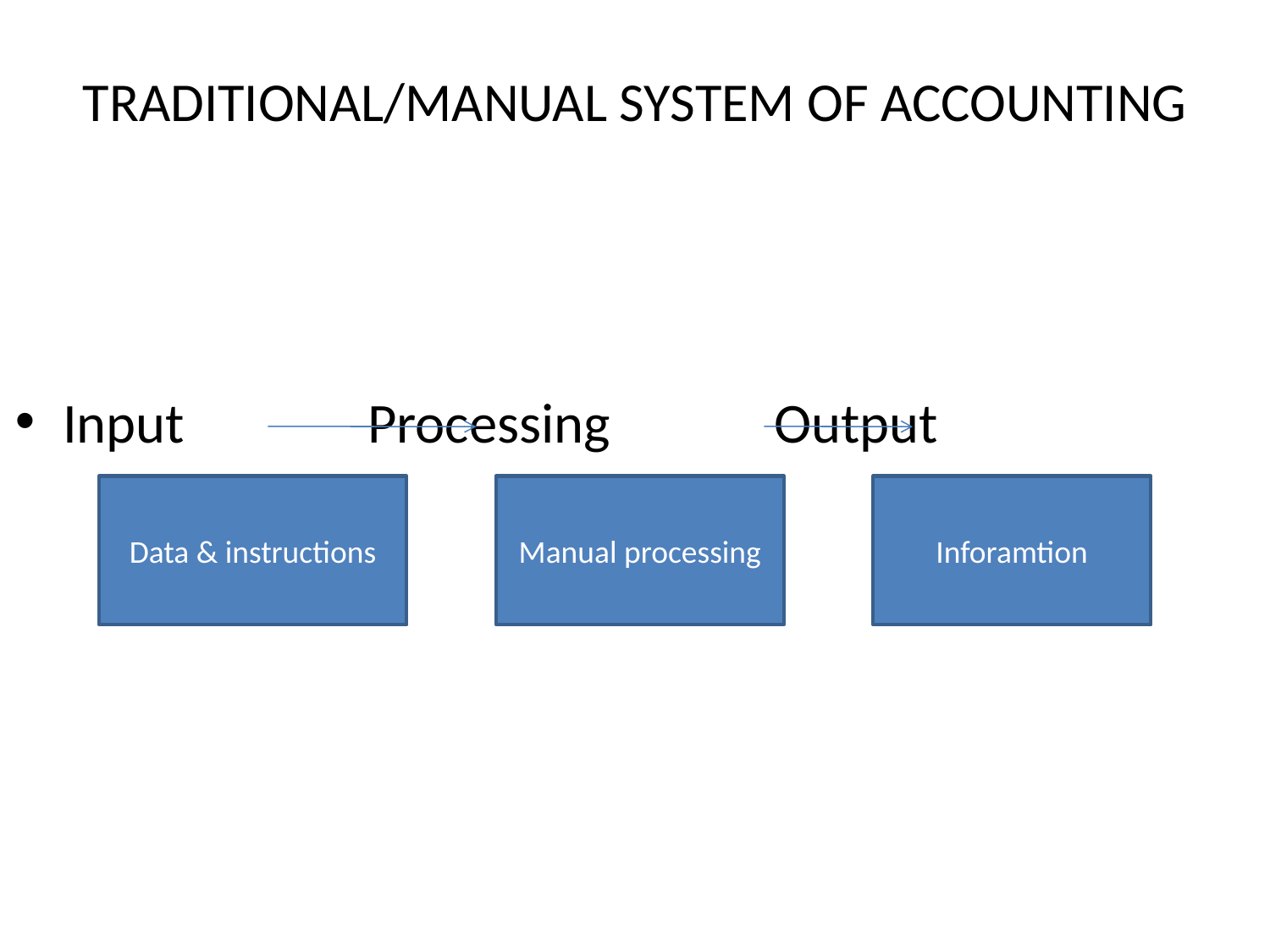

# TRADITIONAL/MANUAL SYSTEM OF ACCOUNTING

Input		    Processing	      Output
Data & instructions
Manual processing
Inforamtion